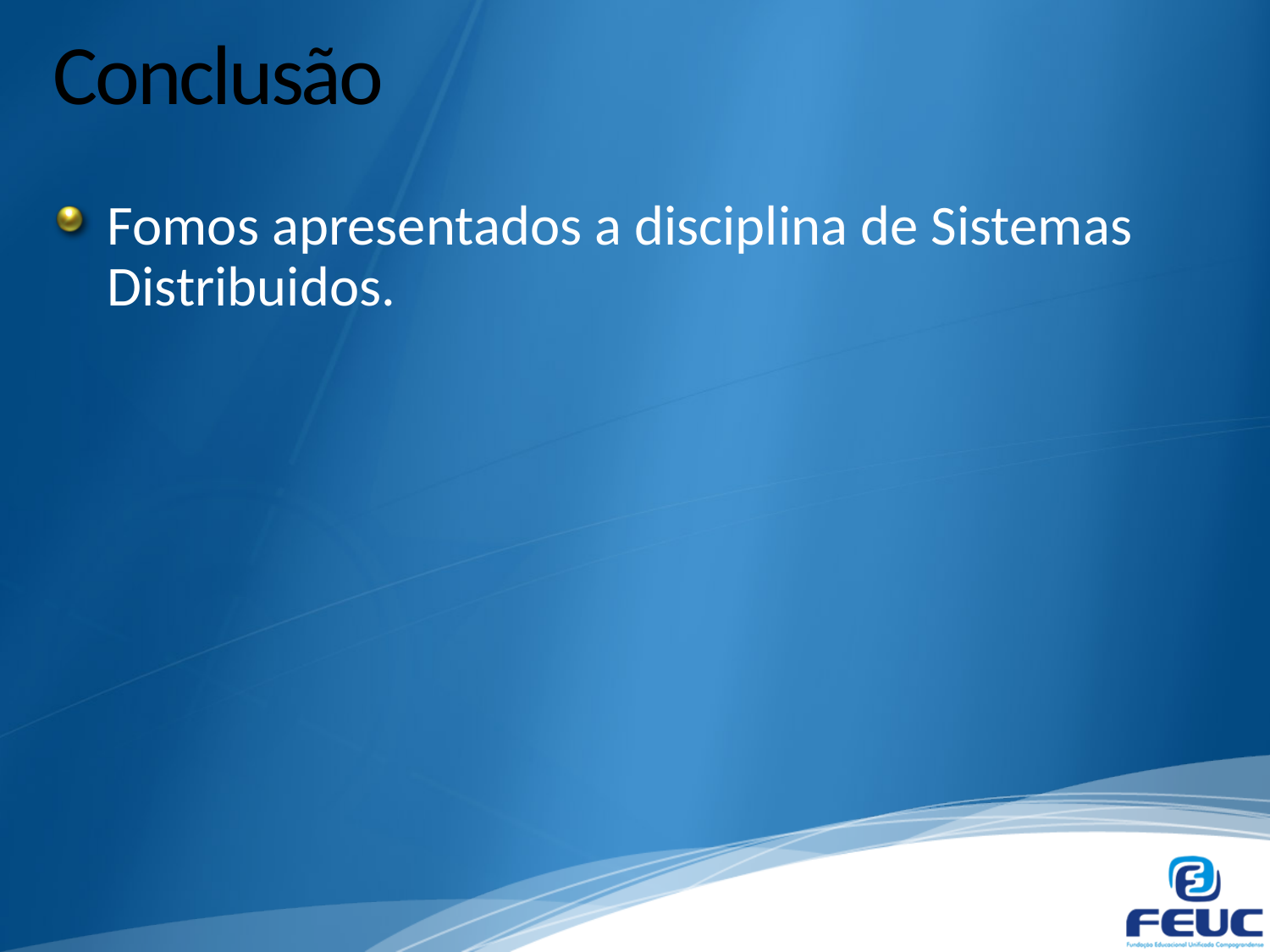

# Conclusão
Fomos apresentados a disciplina de Sistemas Distribuidos.